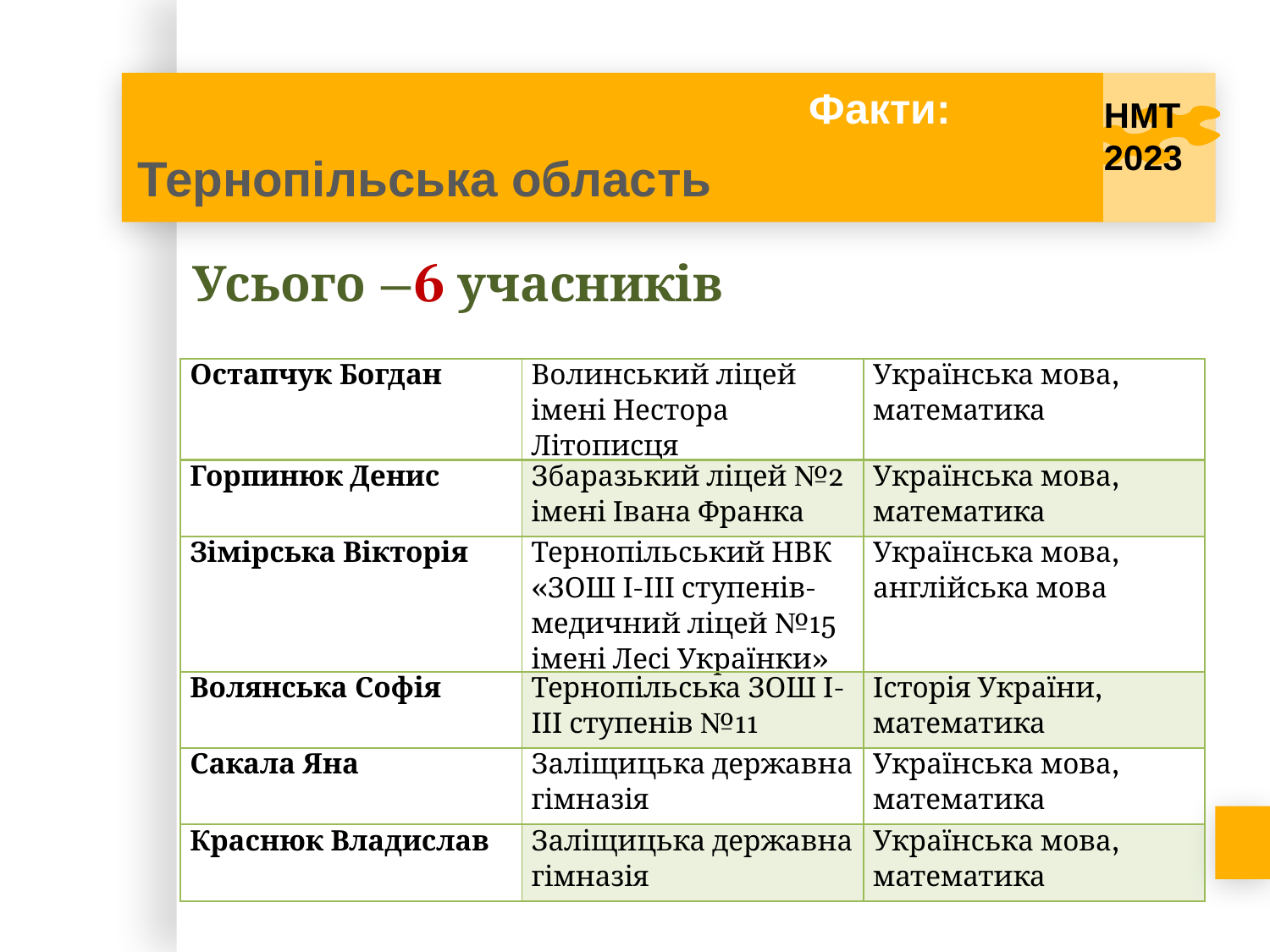

# Факти:
НМТ  2023
Тернопільська область
Усього –6 учасників
| Остапчук Богдан | Волинський ліцей імені Нестора Літописця | Українська мова, математика |
| --- | --- | --- |
| Горпинюк Денис | Збаразький ліцей №2 імені Івана Франка | Українська мова, математика |
| Зімірська Вікторія | Тернопільський НВК «ЗОШ І-ІІІ ступенів-медичний ліцей №15 імені Лесі Українки» | Українська мова, англійська мова |
| Волянська Софія | Тернопільська ЗОШ І-ІІІ ступенів №11 | Історія України, математика |
| Сакала Яна | Заліщицька державна гімназія | Українська мова, математика |
| Краснюк Владислав | Заліщицька державна гімназія | Українська мова, математика |
29